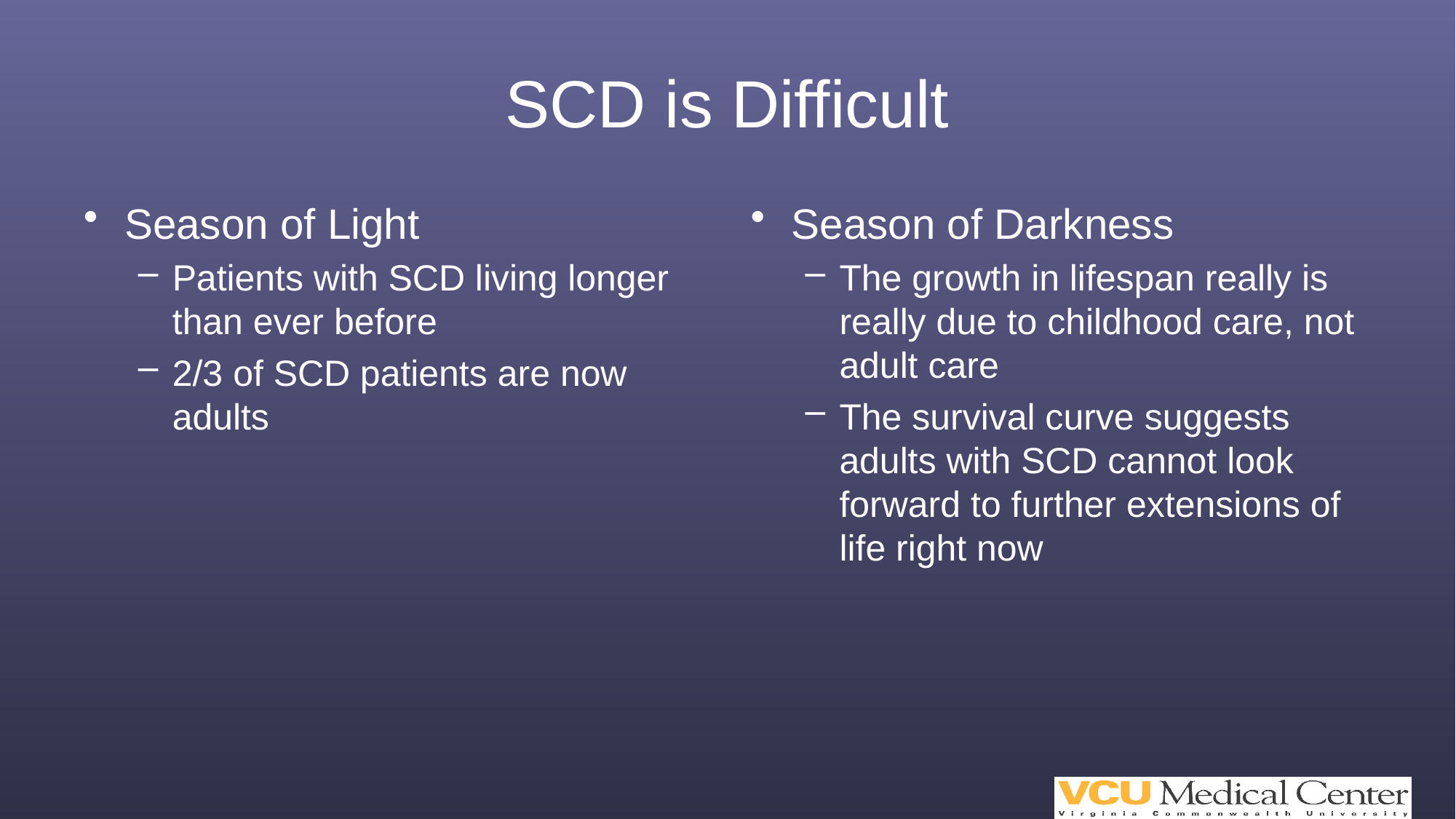

# SCD is Difficult
Season of Light
Patients with SCD living longer than ever before
2/3 of SCD patients are now adults
Season of Darkness
The growth in lifespan really is really due to childhood care, not adult care
The survival curve suggests adults with SCD cannot look forward to further extensions of life right now